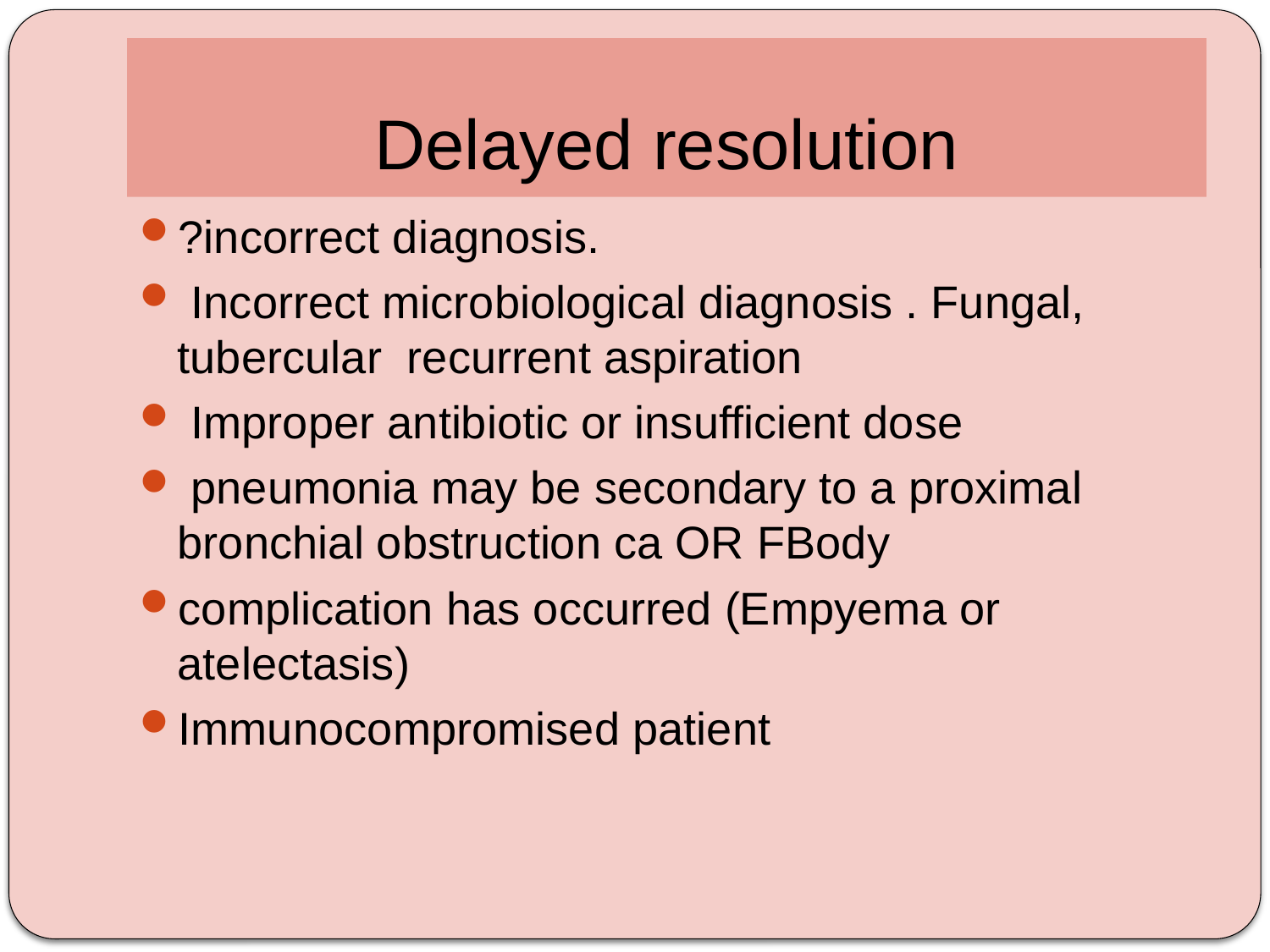

# Delayed resolution
?incorrect diagnosis.
 Incorrect microbiological diagnosis . Fungal, tubercular  recurrent aspiration
 Improper antibiotic or insufficient dose
 pneumonia may be secondary to a proximal bronchial obstruction ca OR FBody
complication has occurred (Empyema or atelectasis)
Immunocompromised patient